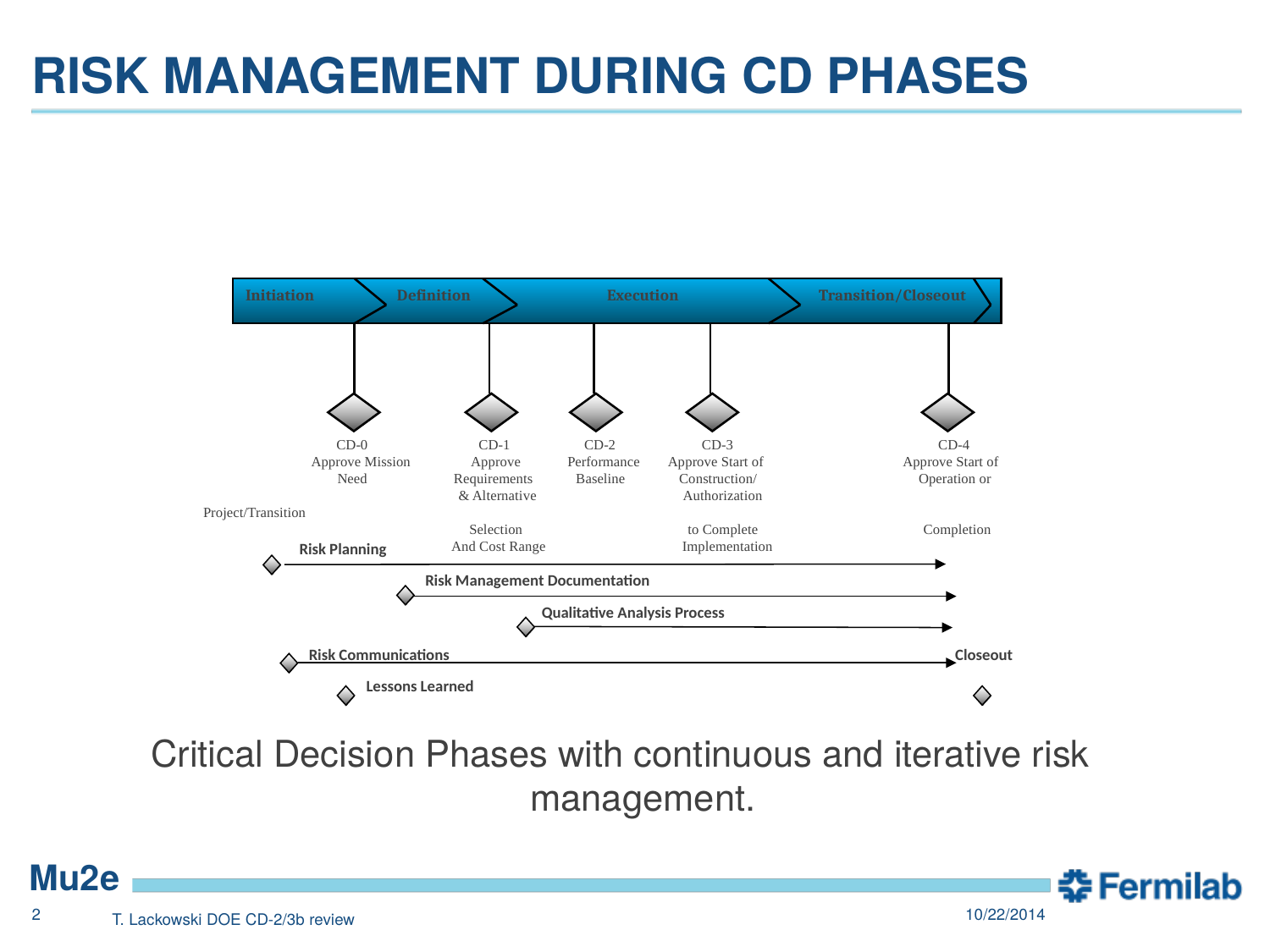

# RISK MANAGEMENT DURING CD PHASES

Critical Decision Phases with continuous and iterative risk management.
Initiation                       Definition                                      Execution                                       Transition/Closeout

                                     CD-0                   	      CD-1             	CD-2                        CD-3                                                         CD-4
                              Approve Mission                 Approve             Performance        Approve Start of                                       Approve Start of
                                   	  Need                        Requirements            Baseline               Construction/                                             Operation or
                                                                       & Alternative                                         Authorization                                        Project/Transition
                                                                          Selection                                              to Complete                                              Completion
                                                                     And Cost Range                                      Implementation
Risk Planning

Risk Management Documentation

Qualitative Analysis Process

Risk Communications
Closeout

 Lessons Learned

2
10/22/2014
T. Lackowski DOE CD-2/3b review